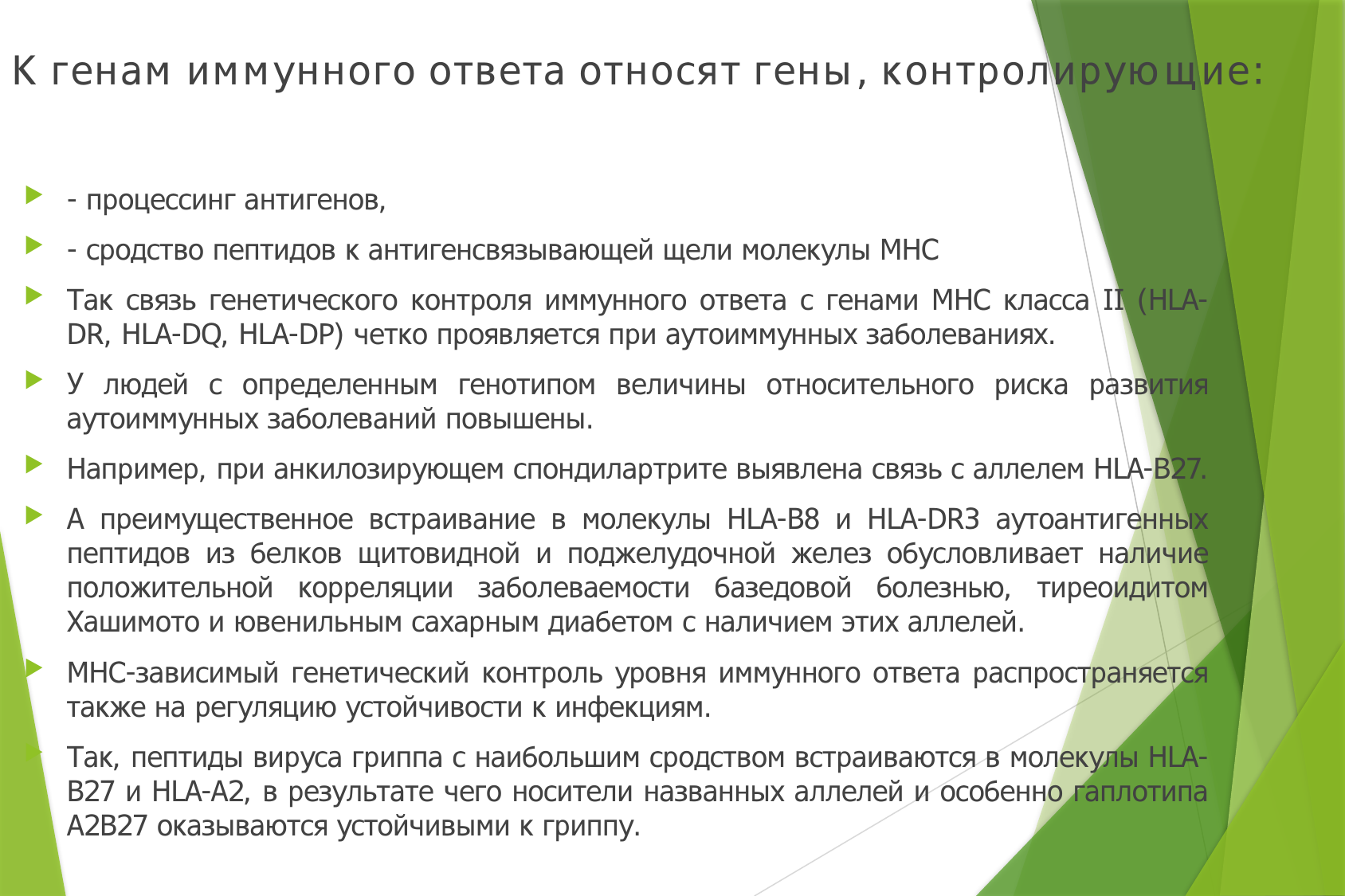

# К генам иммунного ответа относят гены, контролирующие:
- процессинг антигенов,
- сродство пептидов к антигенсвязывающей щели молекулы МНС
Так связь генетического контроля иммунного ответа с генами MНC класса II (HLA-DR, HLA-DQ, HLA-DP) четко проявляется при аутоиммунных заболеваниях.
У людей с определенным генотипом величины относительного риска развития аутоиммунных заболеваний повышены.
Например, при анкилозирующем спондилартрите выявлена связь с аллелем HLA-В27.
А преимущественное встраивание в молекулы HLA-B8 и HLA-DR3 аутоантигенных пептидов из белков щитовидной и поджелудочной желез обусловливает наличие положительной корреляции заболеваемости базедовой болезнью, тиреоидитом Хашимото и ювенильным сахарным диабетом с наличием этих аллелей.
МНС-зависимый генетический контроль уровня иммунного ответа распространяется также на регуляцию устойчивости к инфекциям.
Так, пептиды вируса гриппа с наибольшим сродством встраиваются в молекулы HLA-B27 и HLA-A2, в результате чего носители названных аллелей и особенно гаплотипа А2В27 оказываются устойчивыми к гриппу.